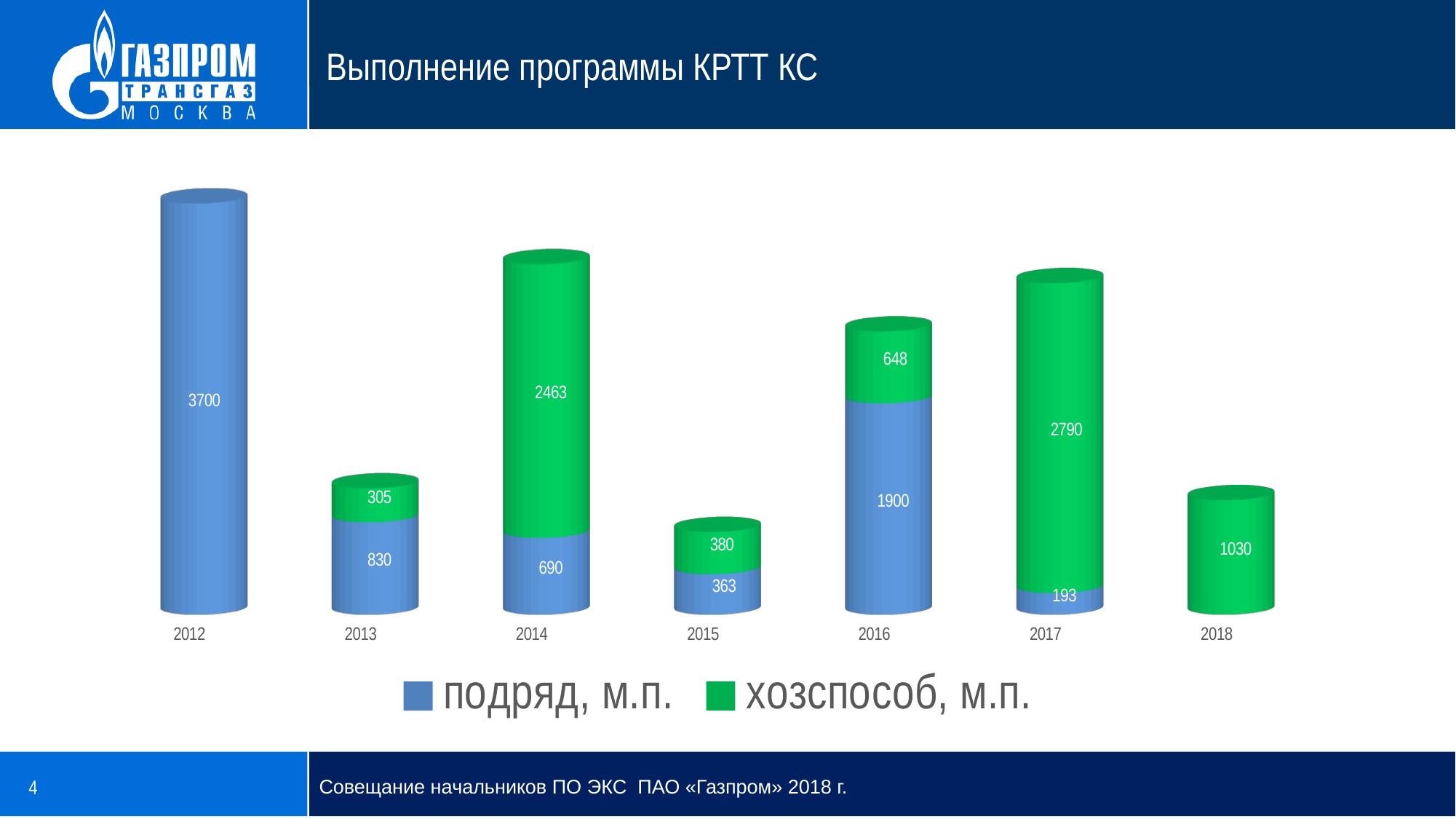

# Выполнение программы КРТТ КС

[unsupported chart]